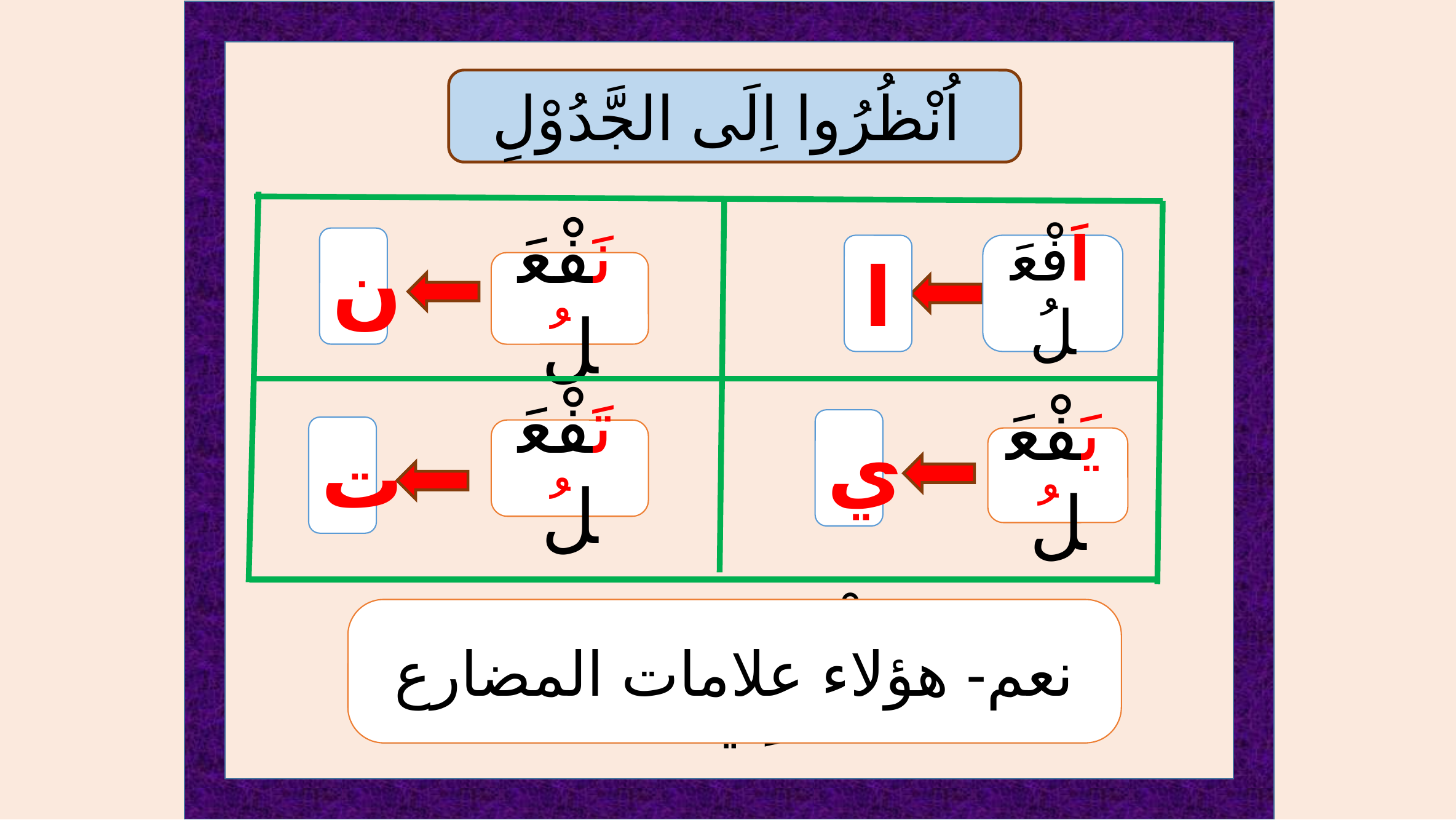

اُنْظُرُوا اِلَى الجَّدُوْلِ
ن
ا
اَفْعَلُ
نَفْعَلُ

ي
ت
تَفْعَلُ
يَفْعَلُ

نعم- هؤلاء علامات المضارع
الحروف الْحَمْرَاءُ المذكورة مَا هِيَ؟